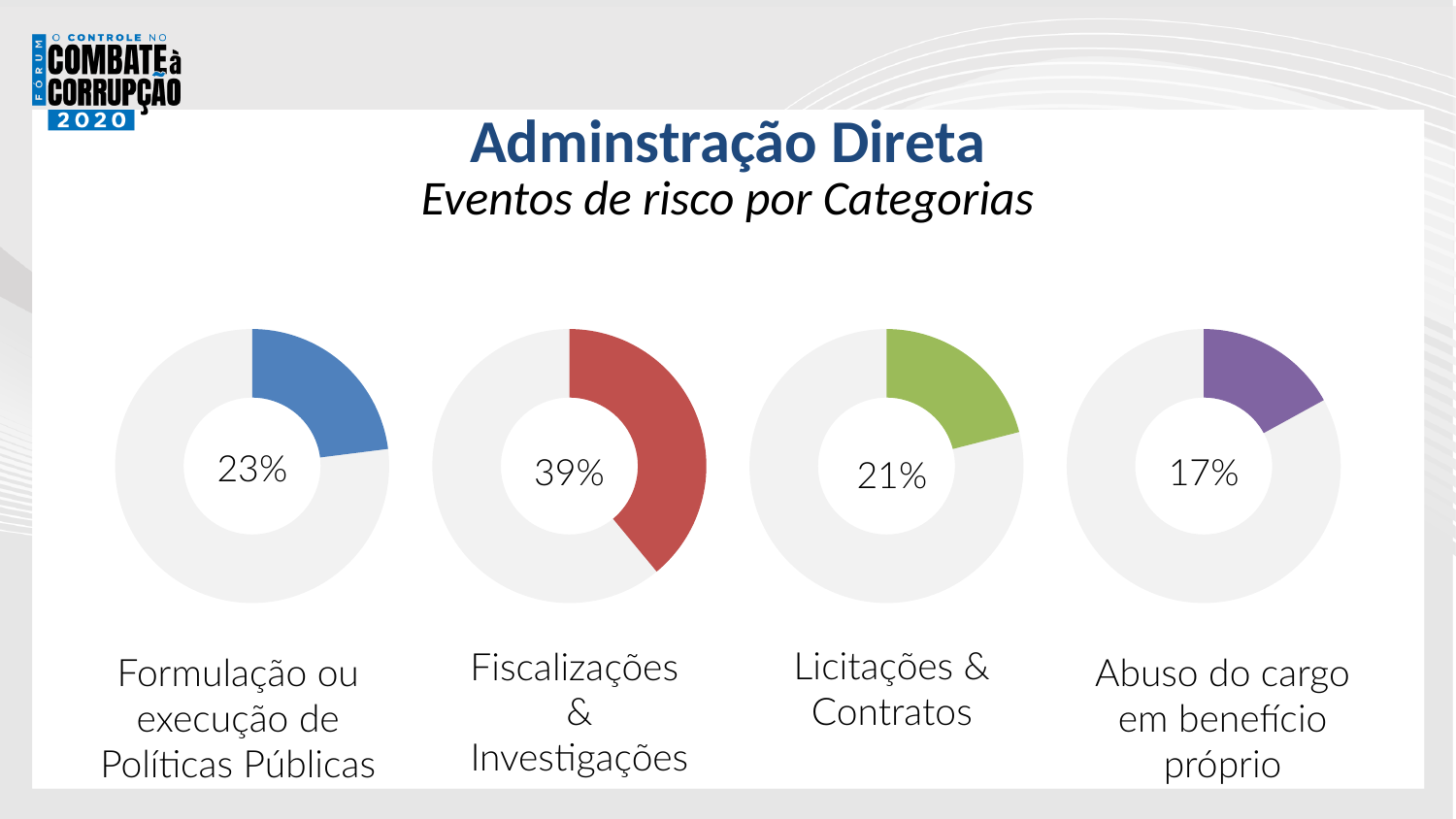

Adminstração Direta
Eventos de risco por Categorias

### Chart

| Category | Sales |
|---|---|
| 1st Qtr | 23.0 |
| 2nd Qtr | 77.0 |

### Chart

| Category | Sales |
|---|---|
| 1st Qtr | 39.0 |
| 2nd Qtr | 61.0 |

### Chart

| Category | Sales |
|---|---|
| 1st Qtr | 21.0 |
| 2nd Qtr | 79.0 |

### Chart

| Category | Sales |
|---|---|
| 1st Qtr | 17.0 |
| 2nd Qtr | 83.0 |
23%
39%
17%
21%
Licitações & Contratos
Fiscalizações
& Investigações
Formulação ou execução de Políticas Públicas
Abuso do cargo em benefício próprio